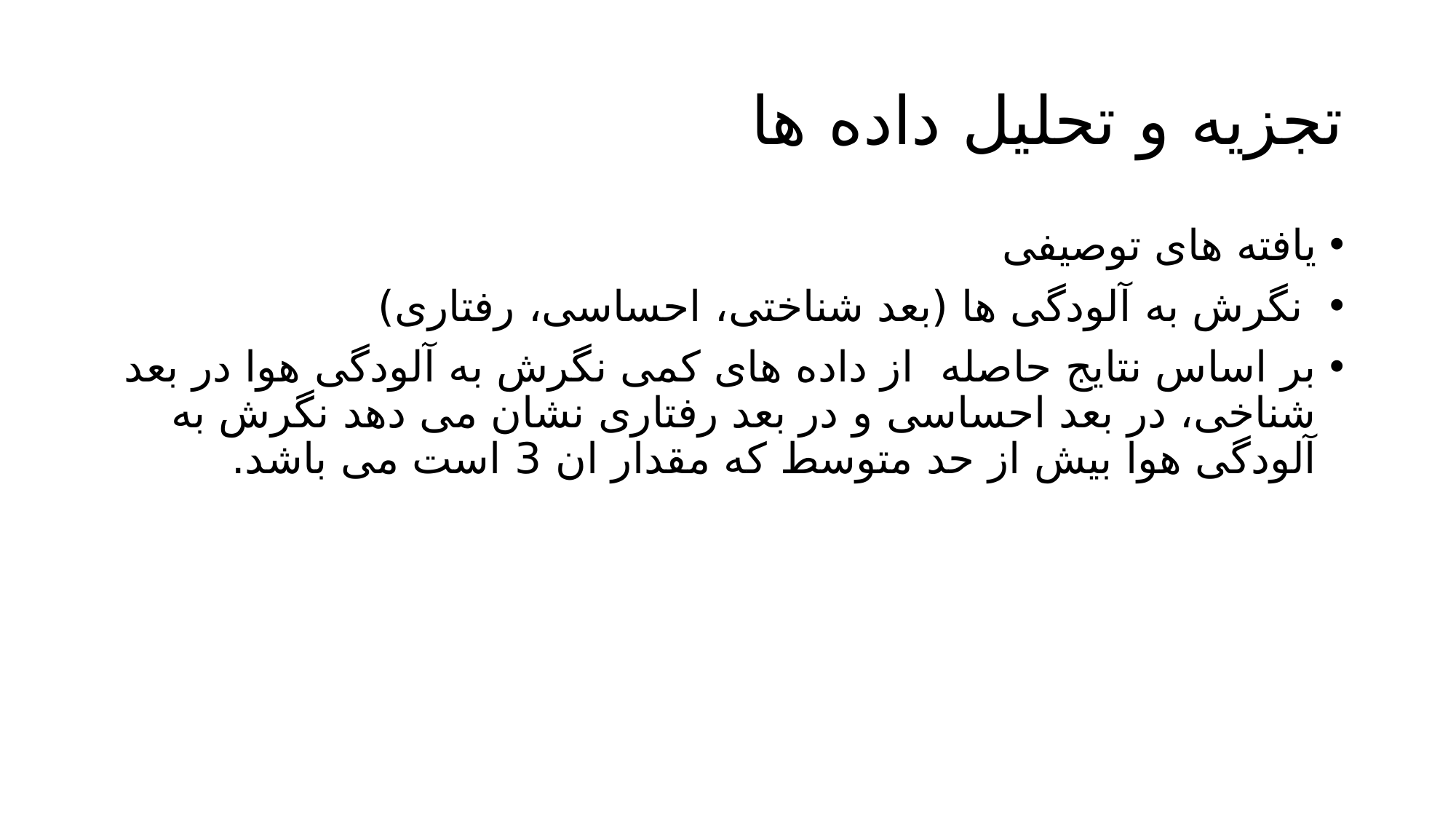

# تجزیه و تحلیل داده ها
یافته های توصیفی
 نگرش به آلودگی ها (بعد شناختی، احساسی، رفتاری)
بر اساس نتایج حاصله  از داده های کمی نگرش به آلودگی هوا در بعد شناخی، در بعد احساسی و در بعد رفتاری نشان می دهد نگرش به آلودگی هوا بیش از حد متوسط که مقدار ان 3 است می باشد.